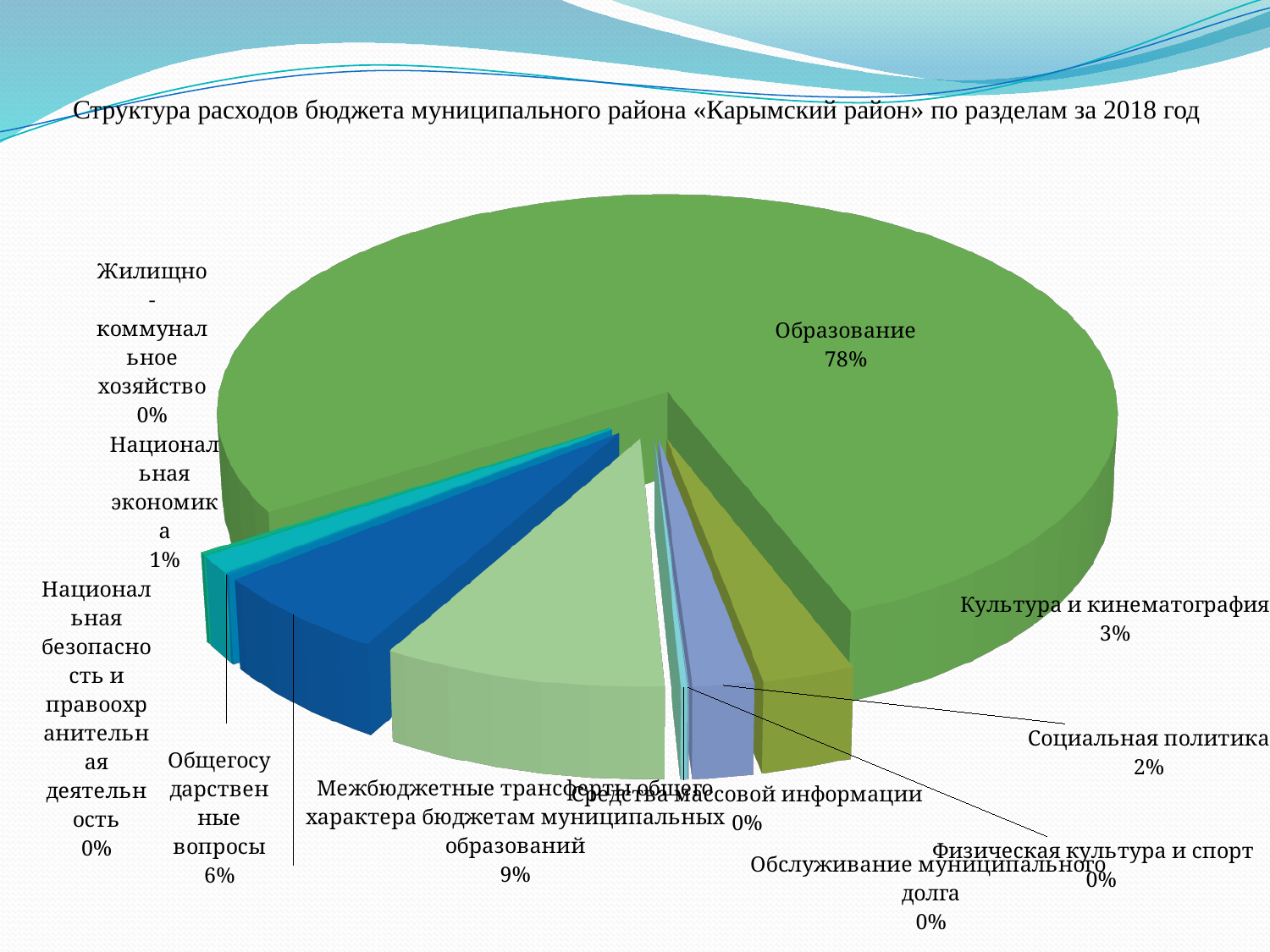

# Структура расходов бюджета муниципального района «Карымский район» по разделам за 2018 год

[unsupported chart]